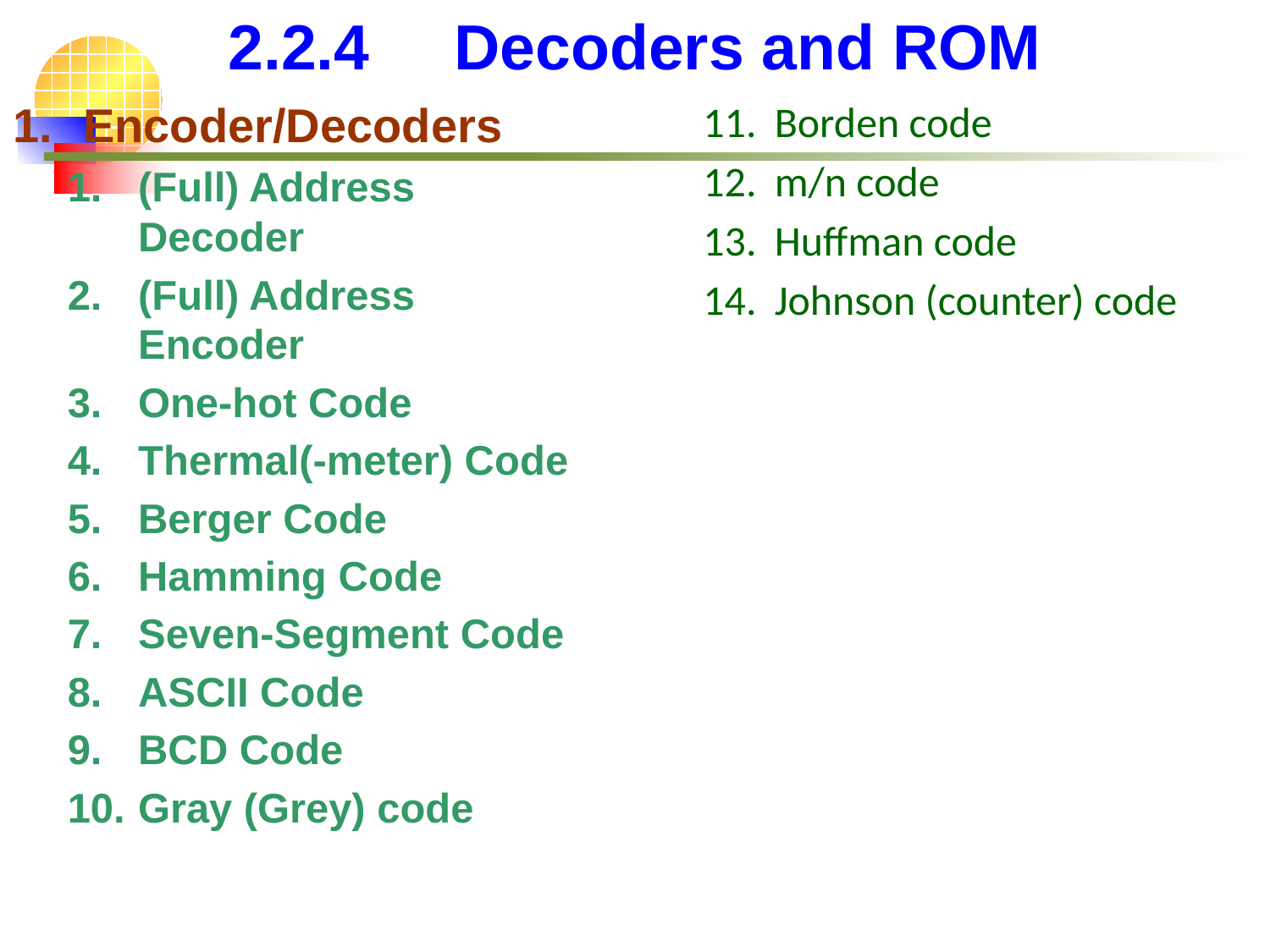

# 2.2.4	 Decoders and ROM
Encoder/Decoders
(Full) Address Decoder
(Full) Address Encoder
One-hot Code
Thermal(-meter) Code
Berger Code
Hamming Code
Seven-Segment Code
ASCII Code
BCD Code
Gray (Grey) code

Borden code
m/n code
Huffman code
Johnson (counter) code